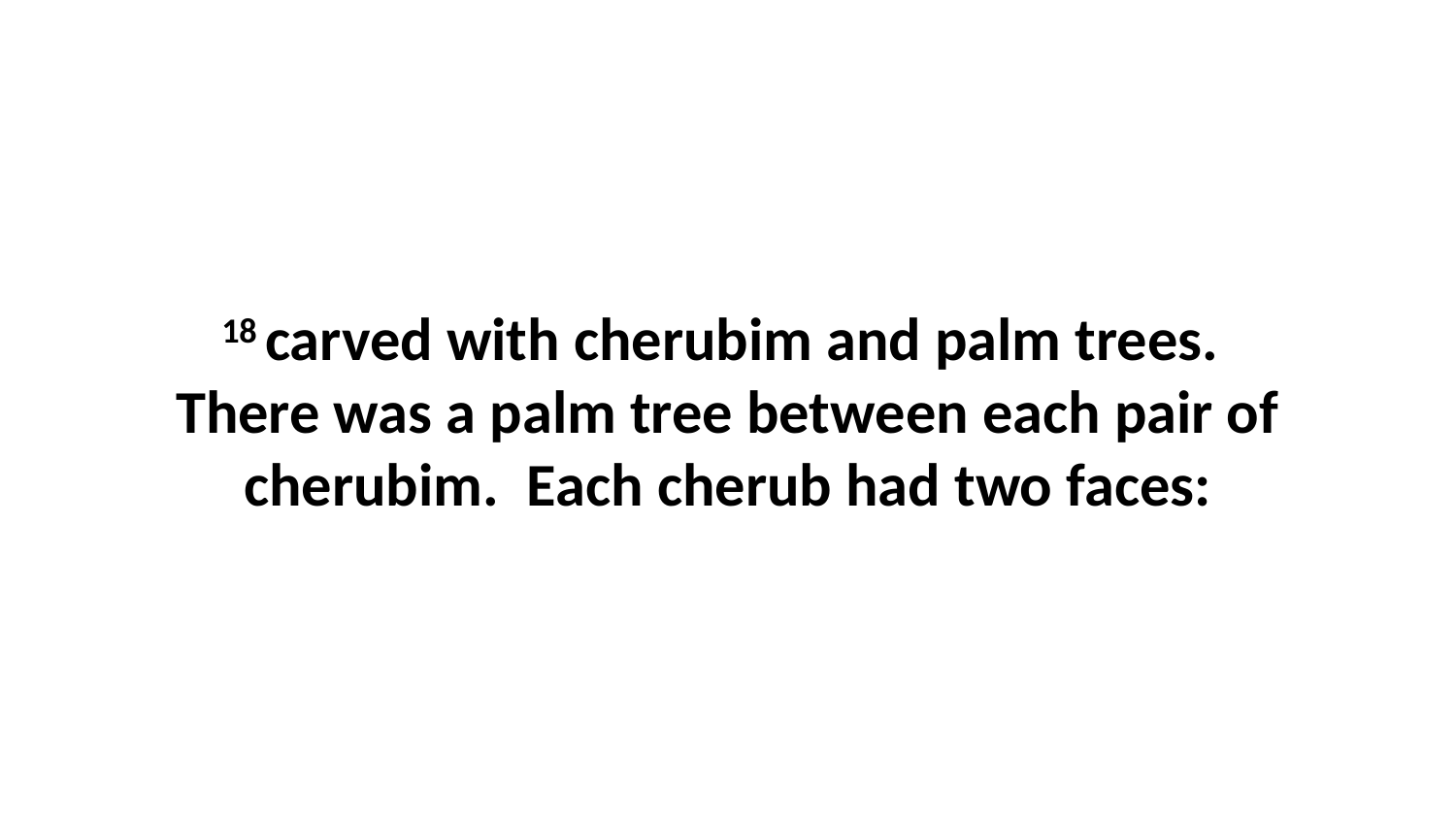

18 carved with cherubim and palm trees.  There was a palm tree between each pair of cherubim.  Each cherub had two faces: